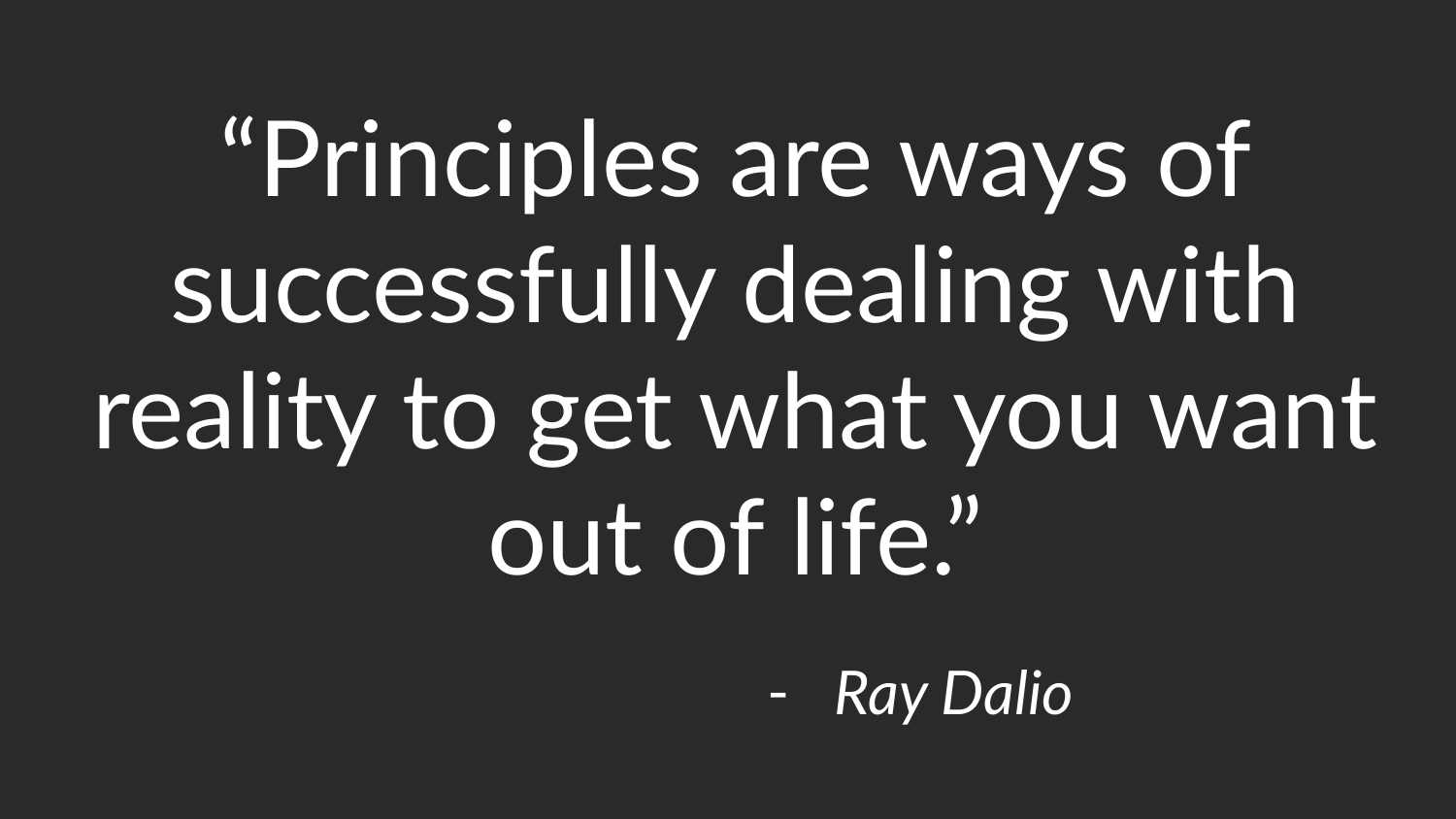

# “Principles are ways of successfully dealing with reality to get what you want out of life.”

Ray Dalio